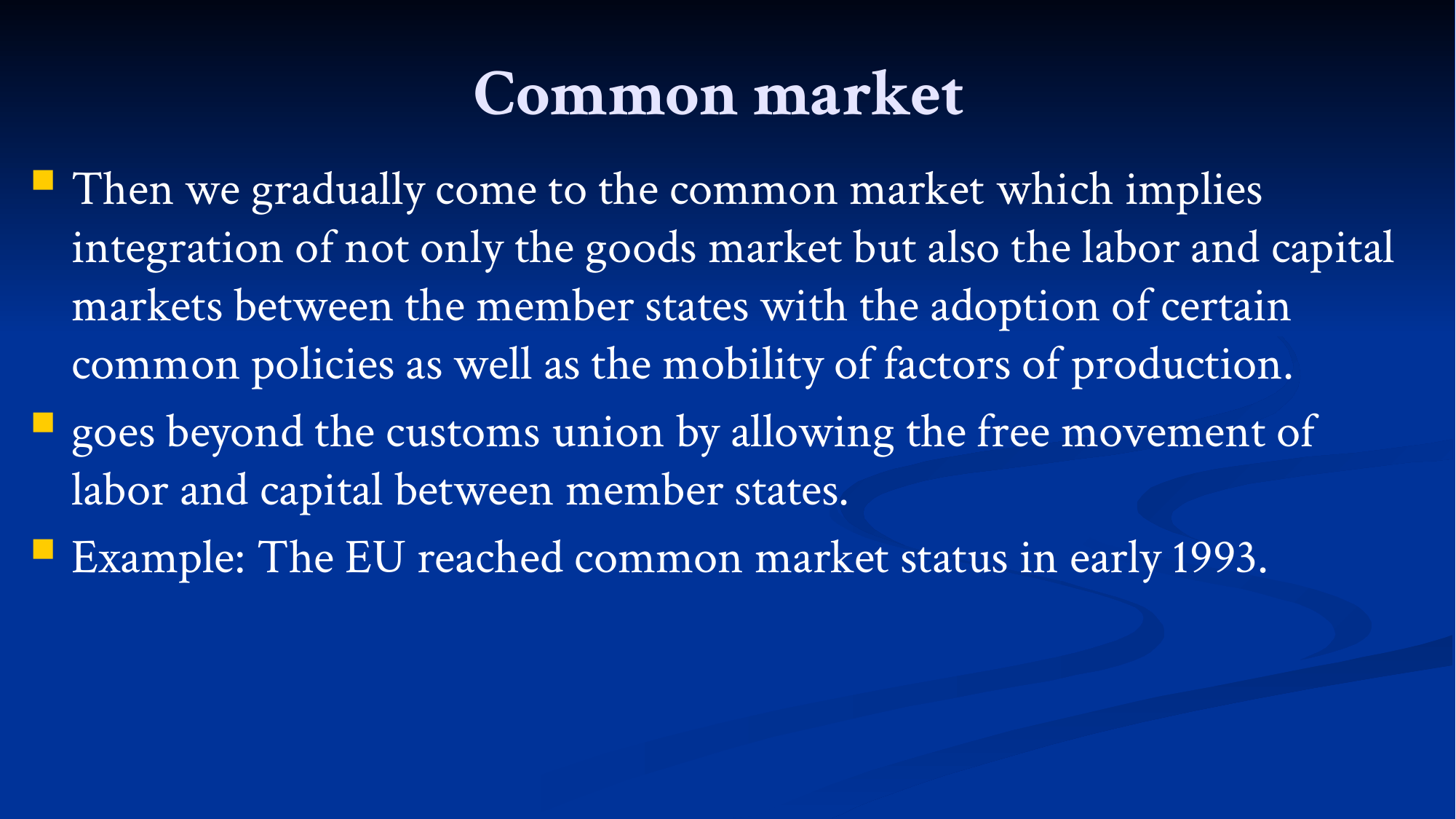

# Common market
Then we gradually come to the common market which implies integration of not only the goods market but also the labor and capital markets between the member states with the adoption of certain common policies as well as the mobility of factors of production.
goes beyond the customs union by allowing the free movement of labor and capital between member states.
Example: The EU reached common market status in early 1993.